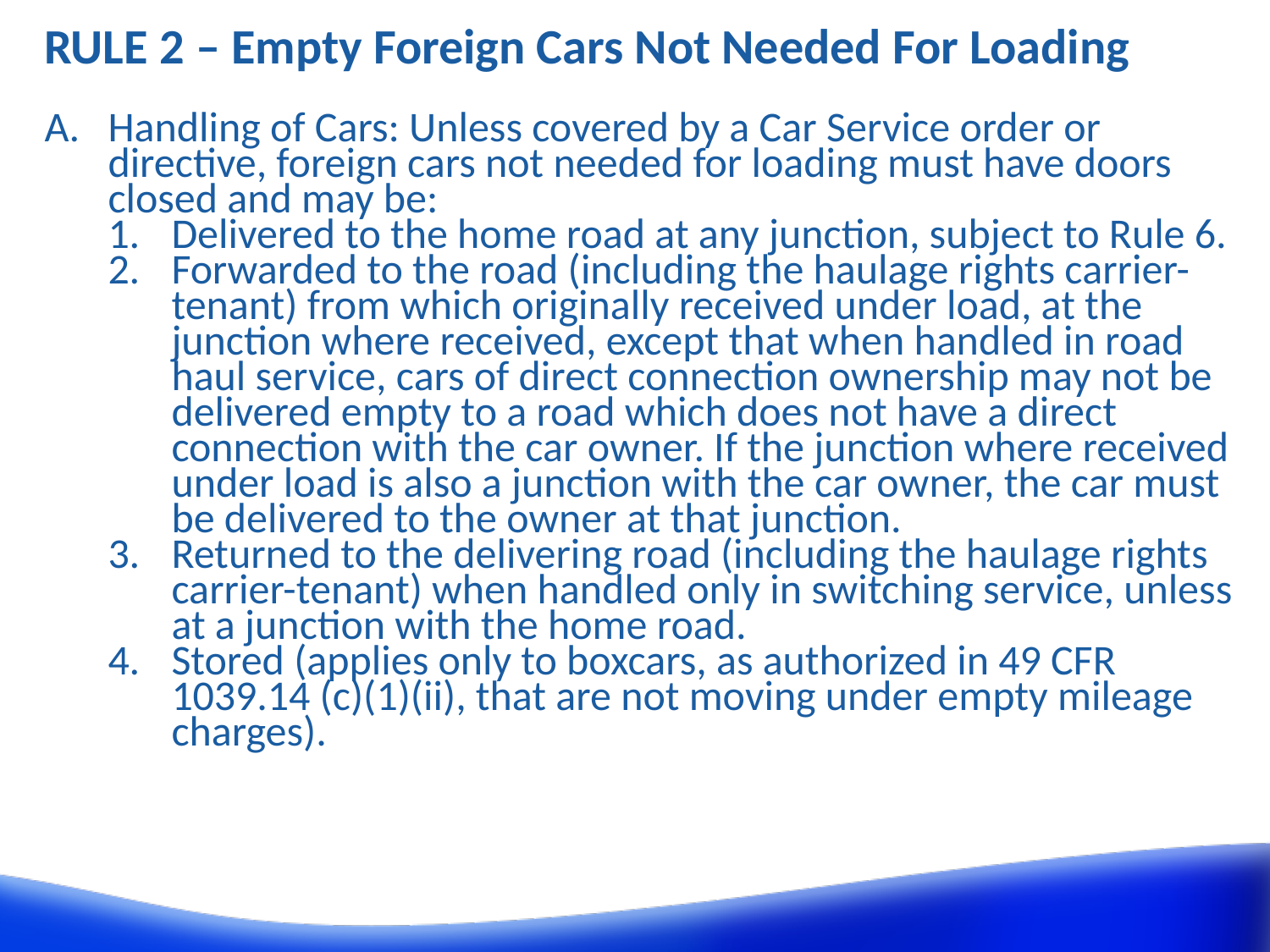

RULE 2 – Empty Foreign Cars Not Needed For Loading

Handling of Cars: Unless covered by a Car Service order or directive, foreign cars not needed for loading must have doors closed and may be:
Delivered to the home road at any junction, subject to Rule 6.
Forwarded to the road (including the haulage rights carrier-tenant) from which originally received under load, at the junction where received, except that when handled in road haul service, cars of direct connection ownership may not be delivered empty to a road which does not have a direct connection with the car owner. If the junction where received under load is also a junction with the car owner, the car must be delivered to the owner at that junction.
Returned to the delivering road (including the haulage rights carrier-tenant) when handled only in switching service, unless at a junction with the home road.
Stored (applies only to boxcars, as authorized in 49 CFR 1039.14 (c)(1)(ii), that are not moving under empty mileage charges).